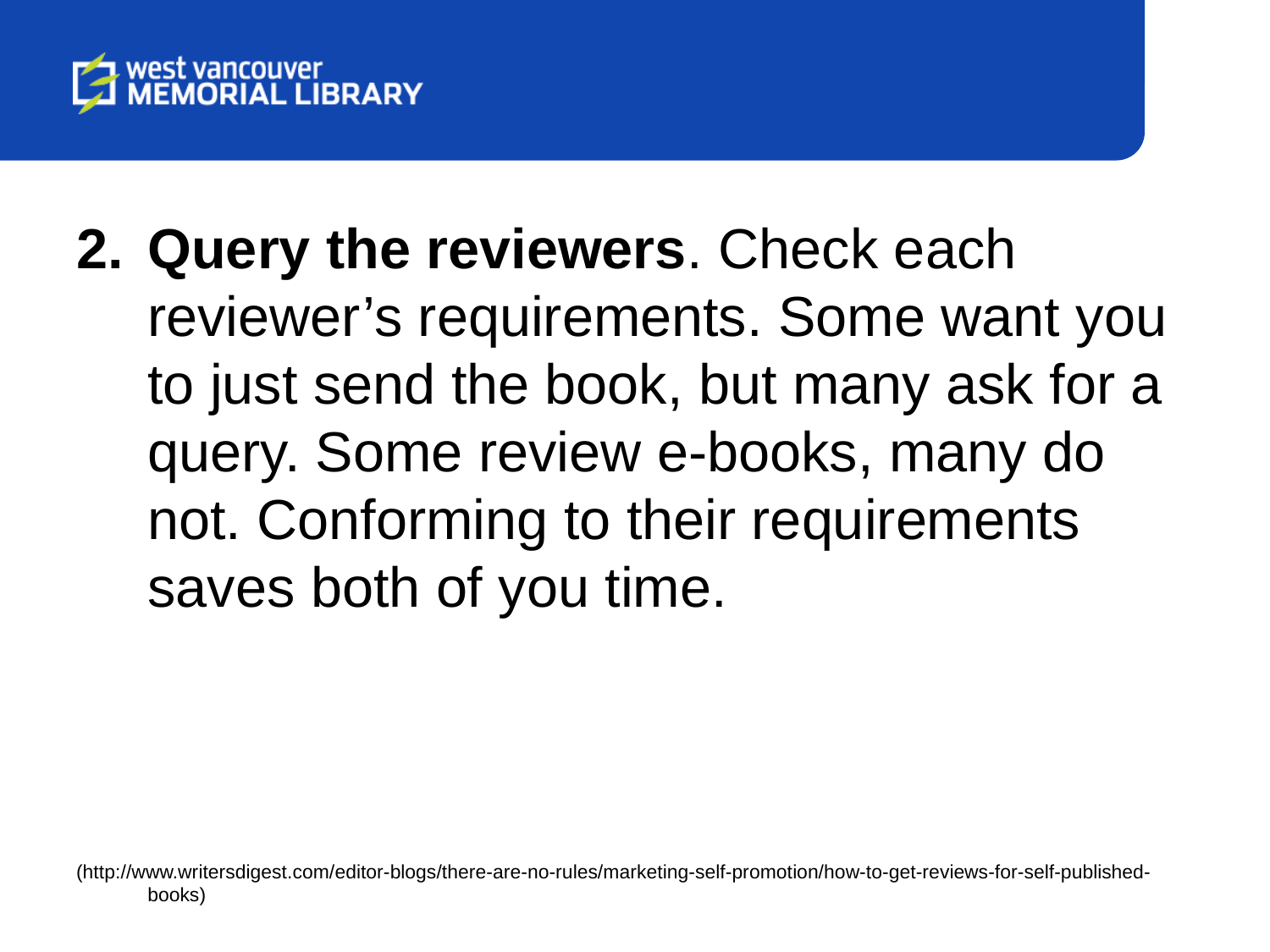

Query the reviewers. Check each reviewer’s requirements. Some want you to just send the book, but many ask for a query. Some review e-books, many do not. Conforming to their requirements saves both of you time.

(http://www.writersdigest.com/editor-blogs/there-are-no-rules/marketing-self-promotion/how-to-get-reviews-for-self-published-books)